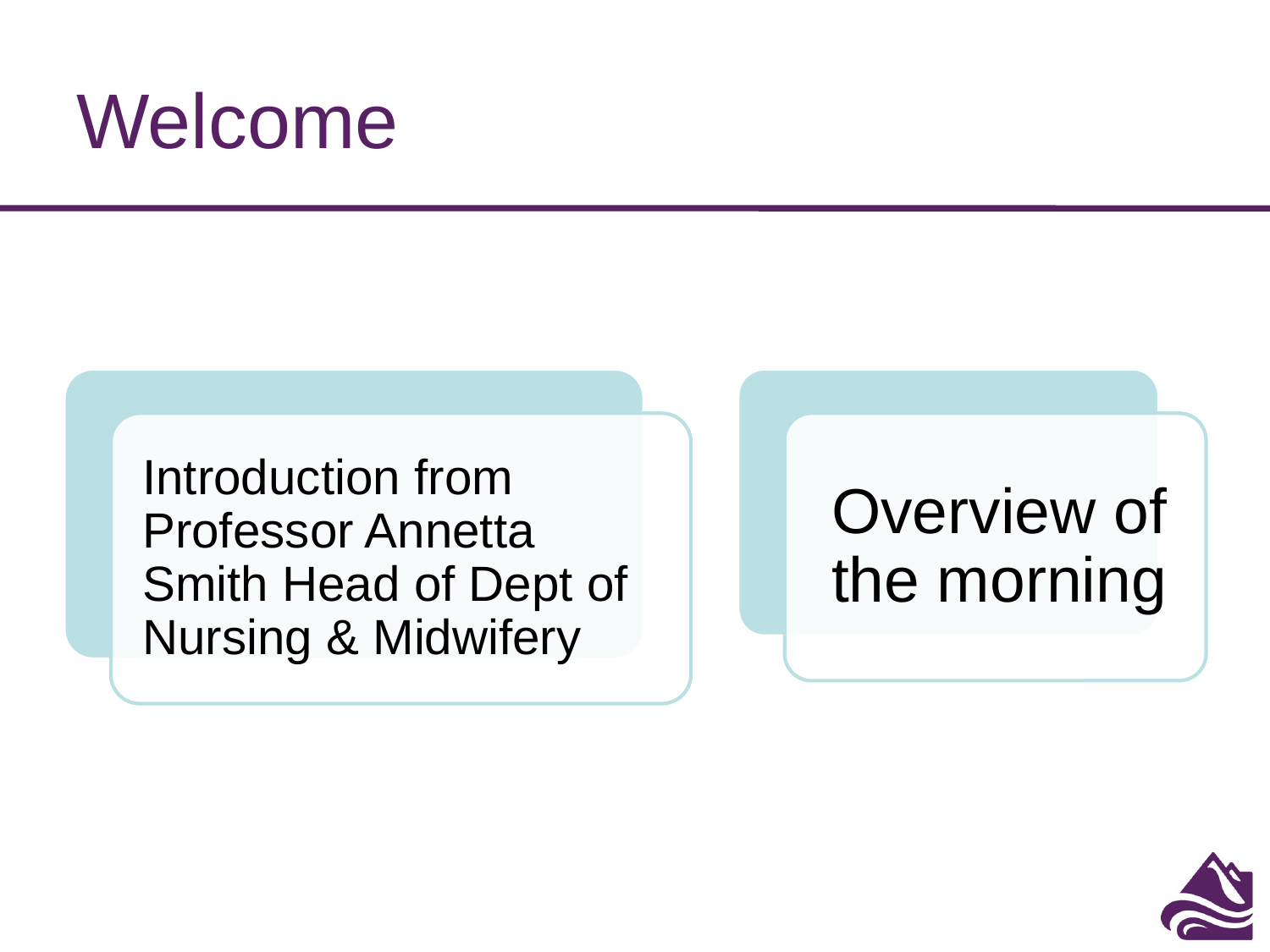

# Welcome
Introduction from Professor Annetta Smith Head of Dept of Nursing & Midwifery
Overview of the morning